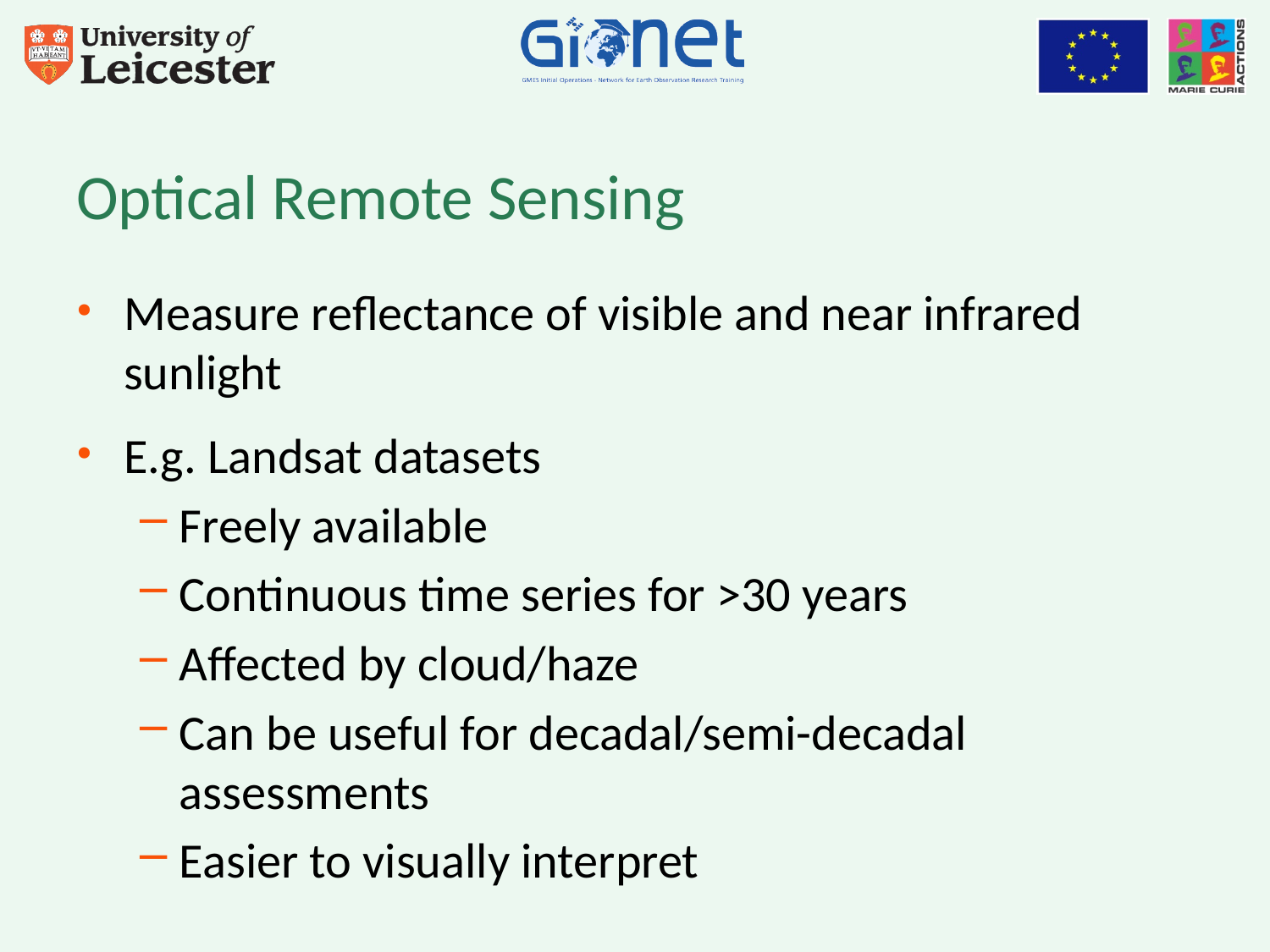

# Optical Remote Sensing
Measure reflectance of visible and near infrared sunlight
E.g. Landsat datasets
Freely available
Continuous time series for >30 years
Affected by cloud/haze
Can be useful for decadal/semi-decadal assessments
Easier to visually interpret